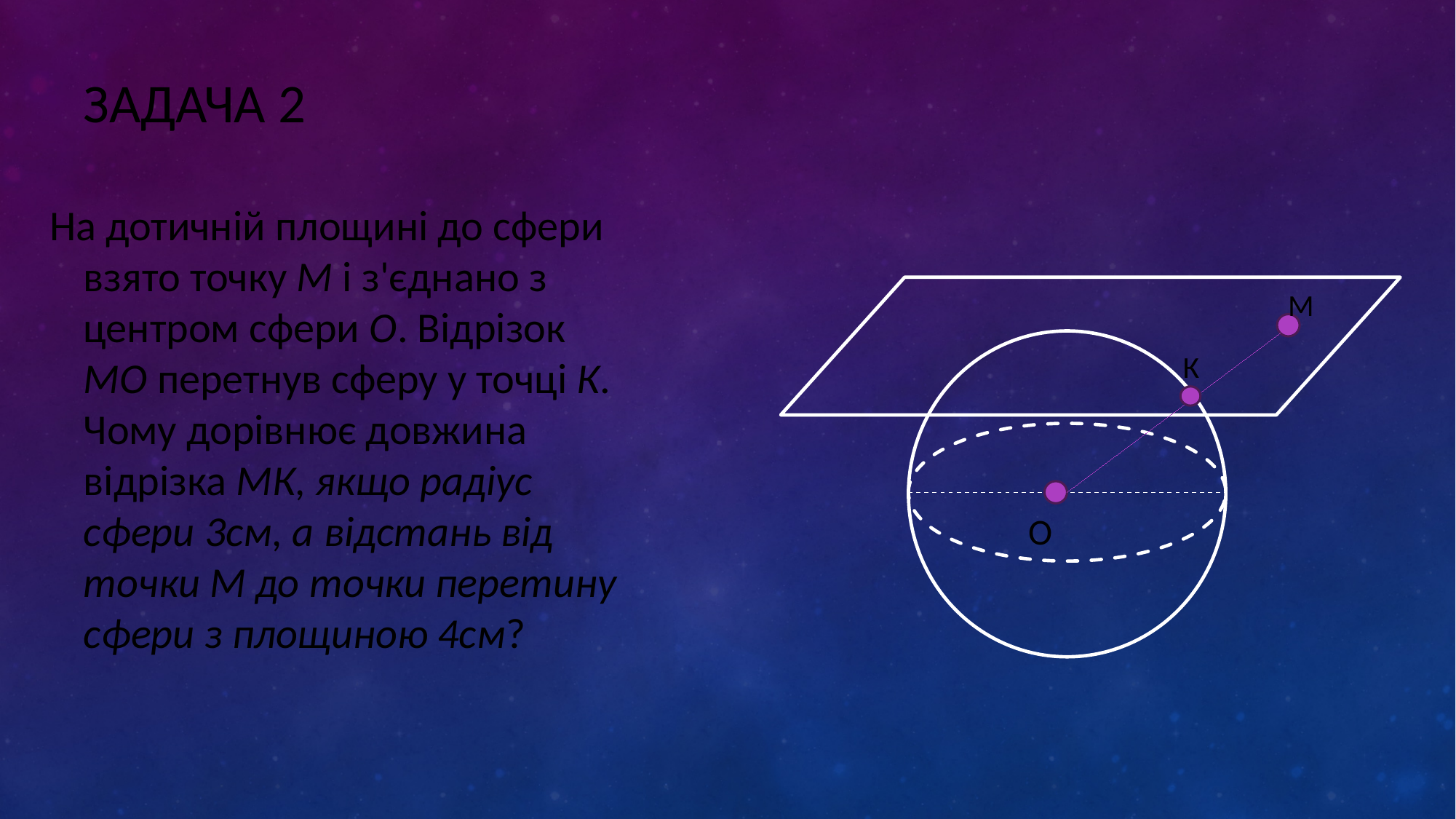

# Задача 2
На дотичній площині до сфери взято точку М і з'єднано з центром сфери О. Відрізок МО перетнув сферу у точці К. Чому дорівнює довжина відрізка МК, якщо радіус сфери 3см, а відстань від точки М до точки перетину сфери з площиною 4см?

М

К

О